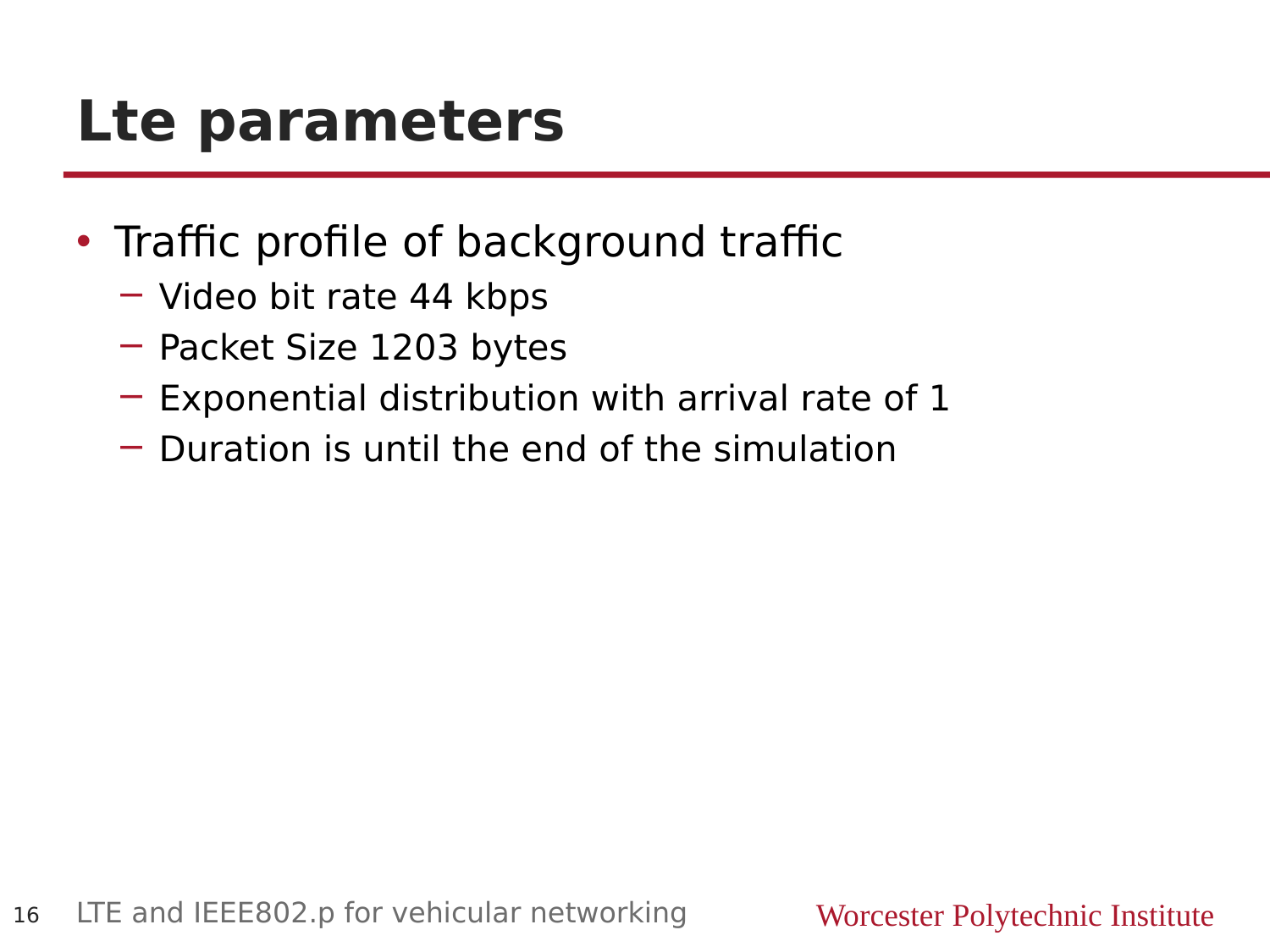

# Lte parameters
Traffic profile of background traffic
Video bit rate 44 kbps
Packet Size 1203 bytes
Exponential distribution with arrival rate of 1
Duration is until the end of the simulation

16
LTE and IEEE802.p for vehicular networking